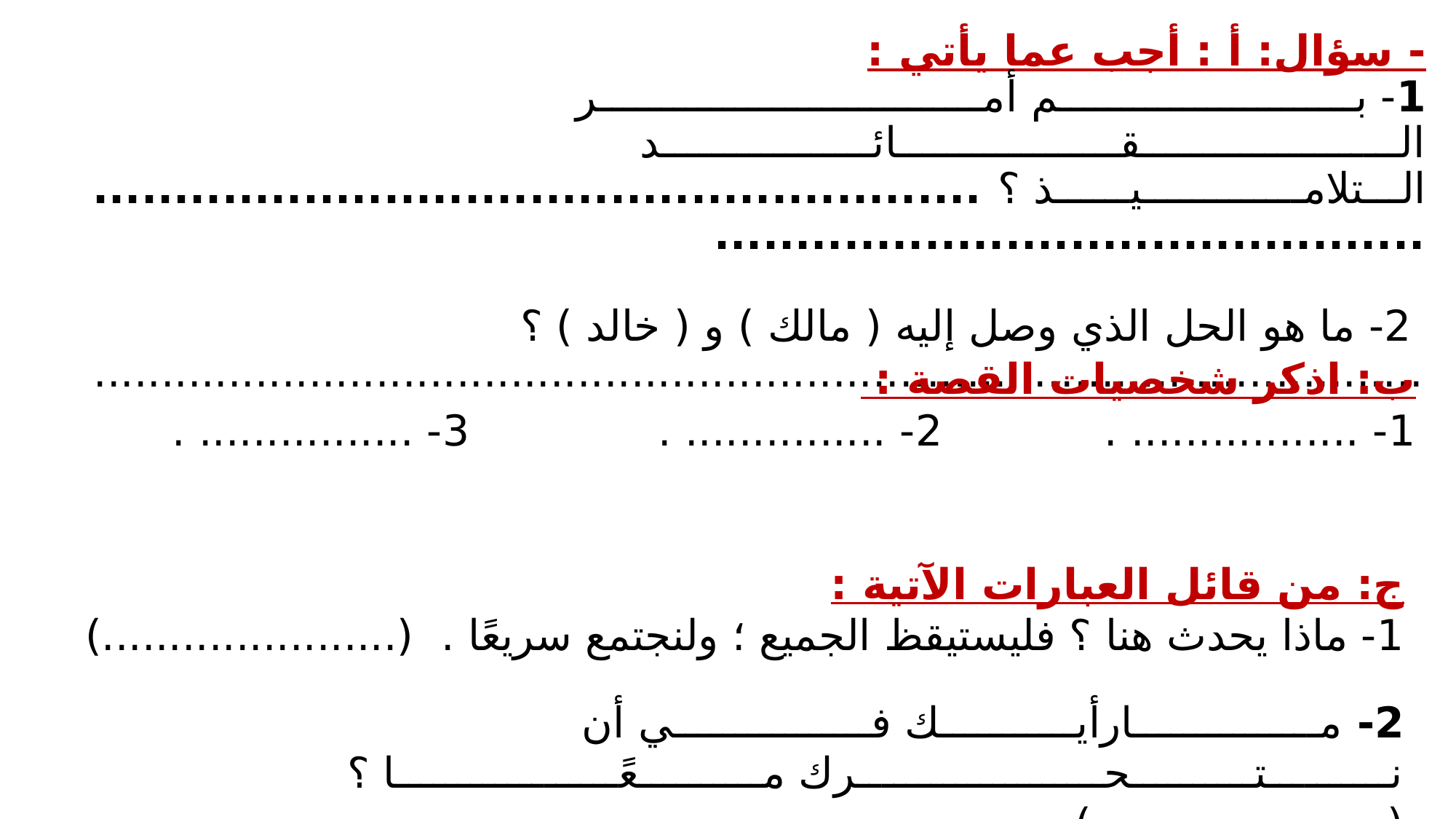

- سؤال: أ : أجب عما يأتي :
1- بــــــــــــــــــــــــم أمـــــــــــــــــــــــــــــــر الـــــــــــــــــــــقــــــــــــــــــائـــــــــــــــــد الـــتلامـــــــــــــيــــــذ ؟ ...................................................................................................

 2- ما هو الحل الذي وصل إليه ( مالك ) و ( خالد ) ؟
...................................................................................................
ب: اذكر شخصيات القصة :
1- ................. .            2- ............... .       	       3- ................ .
ج: من قائل العبارات الآتية :
1- ماذا يحدث هنا ؟ فليستيقظ الجميع ؛ ولنجتمع سريعًا . 	 (......................)

2- مـــــــــــــــارأيـــــــــــك فــــــــــــــــي أن نــــــــــتــــــــــحــــــــــــــــــــرك مــــــــــعًــــــــــــــــــا ؟            (......................)